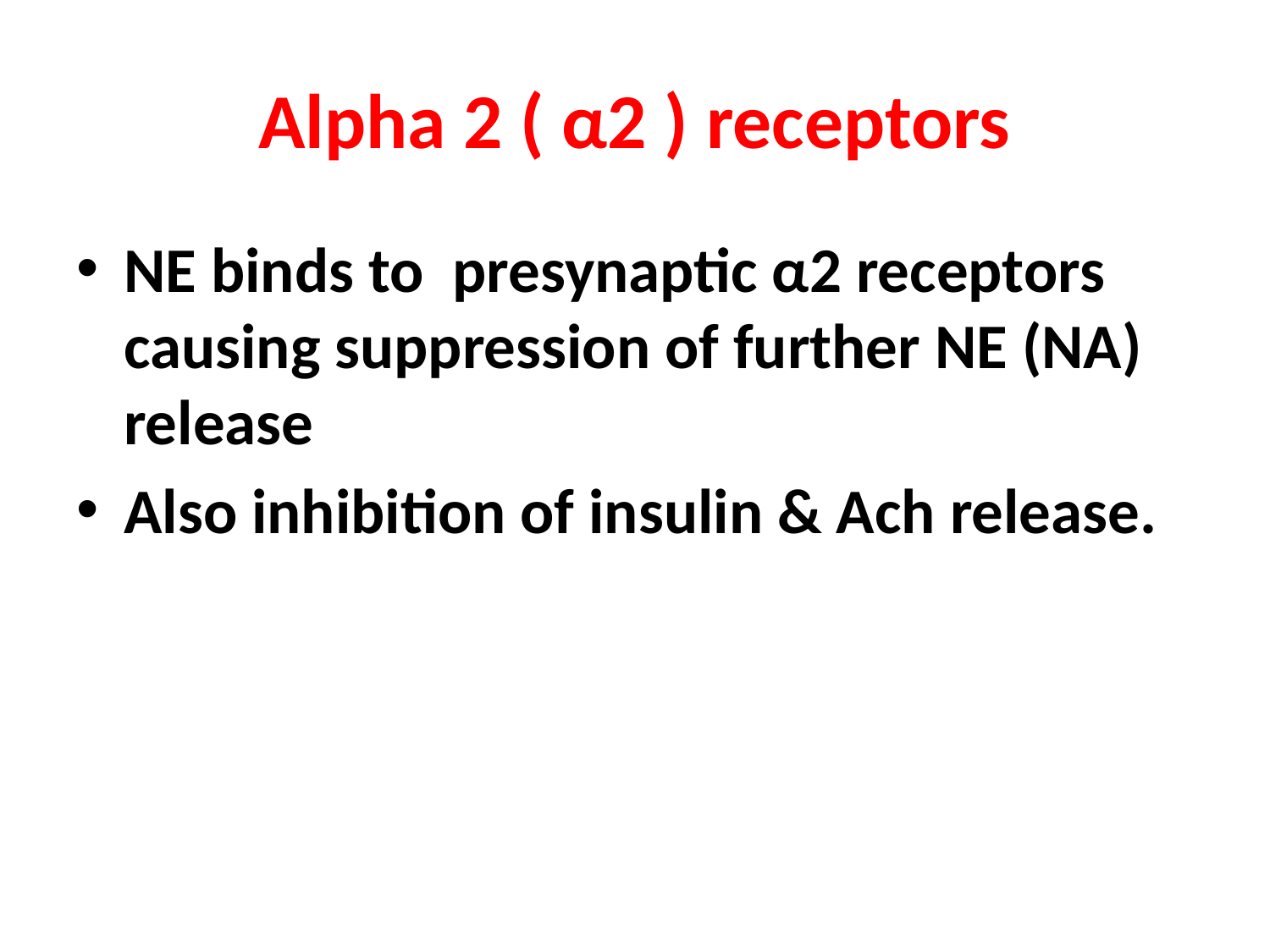

# Alpha 2 ( α2 ) receptors
NE binds to  presynaptic α2 receptors causing suppression of further NE (NA) release
Also inhibition of insulin & Ach release.